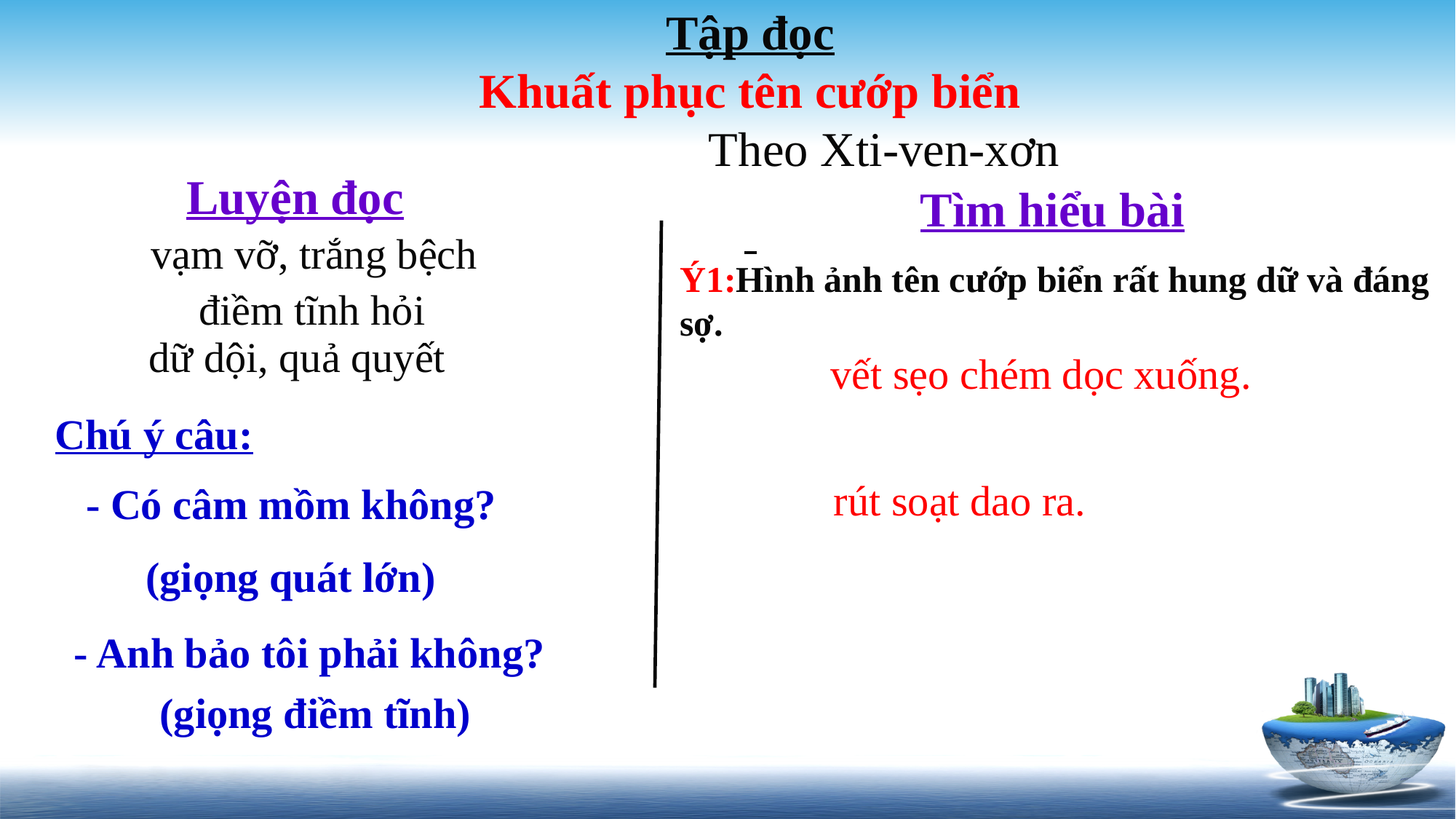

Tập đọc
Khuất phục tên cướp biển
                      Theo Xti-ven-xơn

     Luyện đọc
Tìm hiểu bài
     vạm vỡ, trắng bệch

Ý1:Hình ảnh tên cướp biển rất hung dữ và đáng sợ.
         điềm tĩnh hỏi
     dữ dội, quả quyết
            vết sẹo chém dọc xuống.
Chú ý câu:
            rút soạt dao ra.
- Có câm mồm không?
    (giọng quát lớn)
 - Anh bảo tôi phải không?
   (giọng điềm tĩnh)